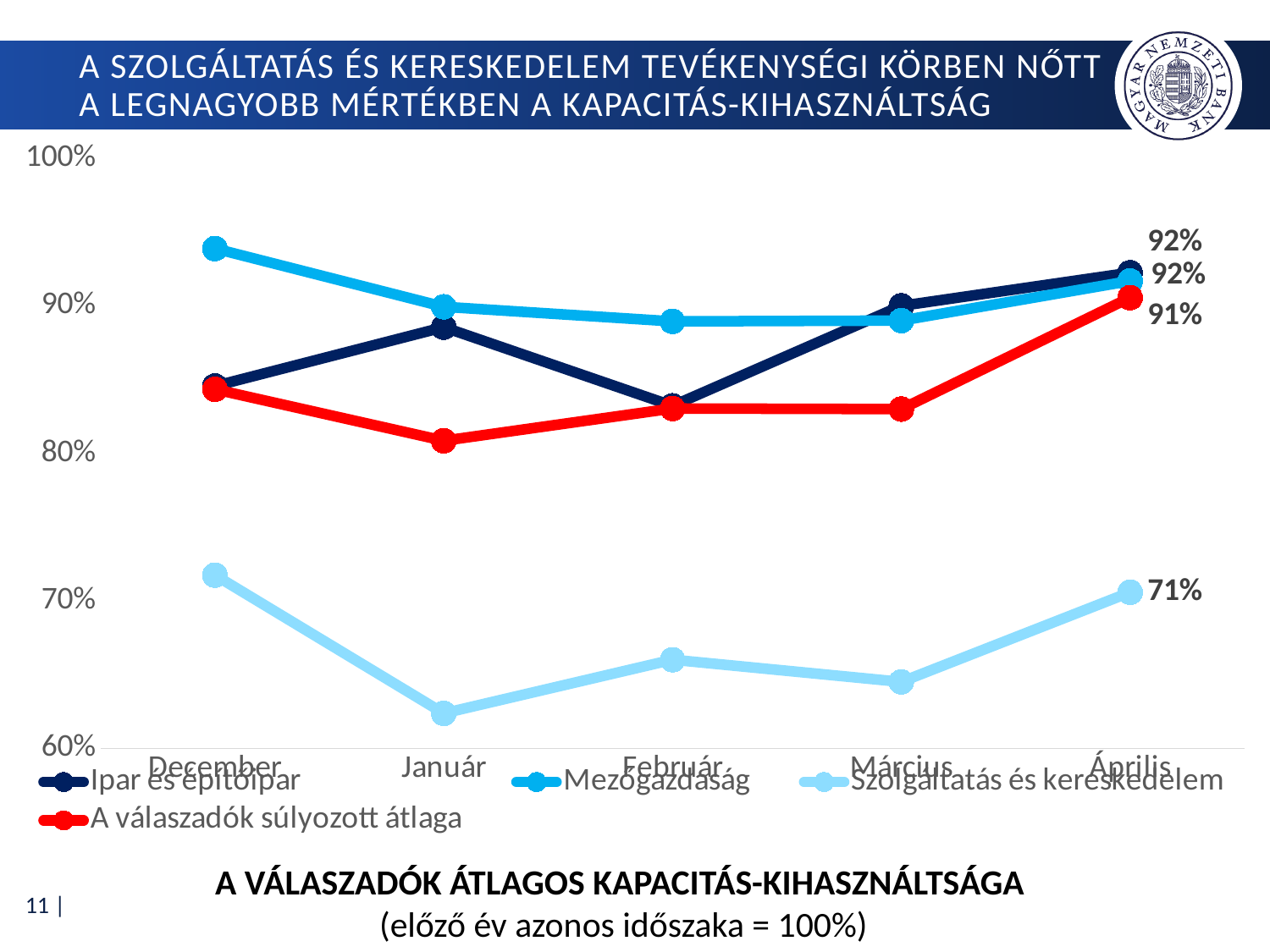

# A szolgáltatás és kereskedelem tevékenységi körben nőtt a legnagyobb mértékben a kapacitás-kihasználtság

### Chart

| Category | Ipar és építőipar | Mezőgazdaság | Szolgáltatás és kereskedelem | A válaszadók súlyozott átlaga |
|---|---|---|---|---|
| December | 0.845607001883915 | 0.9388461538461537 | 0.717386334696025 | 0.8434343779951149 |
| Január | 0.8855300265428001 | 0.8993589743589743 | 0.6236883514890734 | 0.808547557759959 |
| Február | 0.8322083285534014 | 0.889453125 | 0.6600479150186302 | 0.8304196609474168 |
| Március | 0.9 | 0.89 | 0.645 | 0.83 |
| Április | 0.9224604264782836 | 0.9168367346938776 | 0.7057648146868631 | 0.9055783430947419 |
A válaszadók átlagos kapacitás-kihasználtsága
(előző év azonos időszaka = 100%)